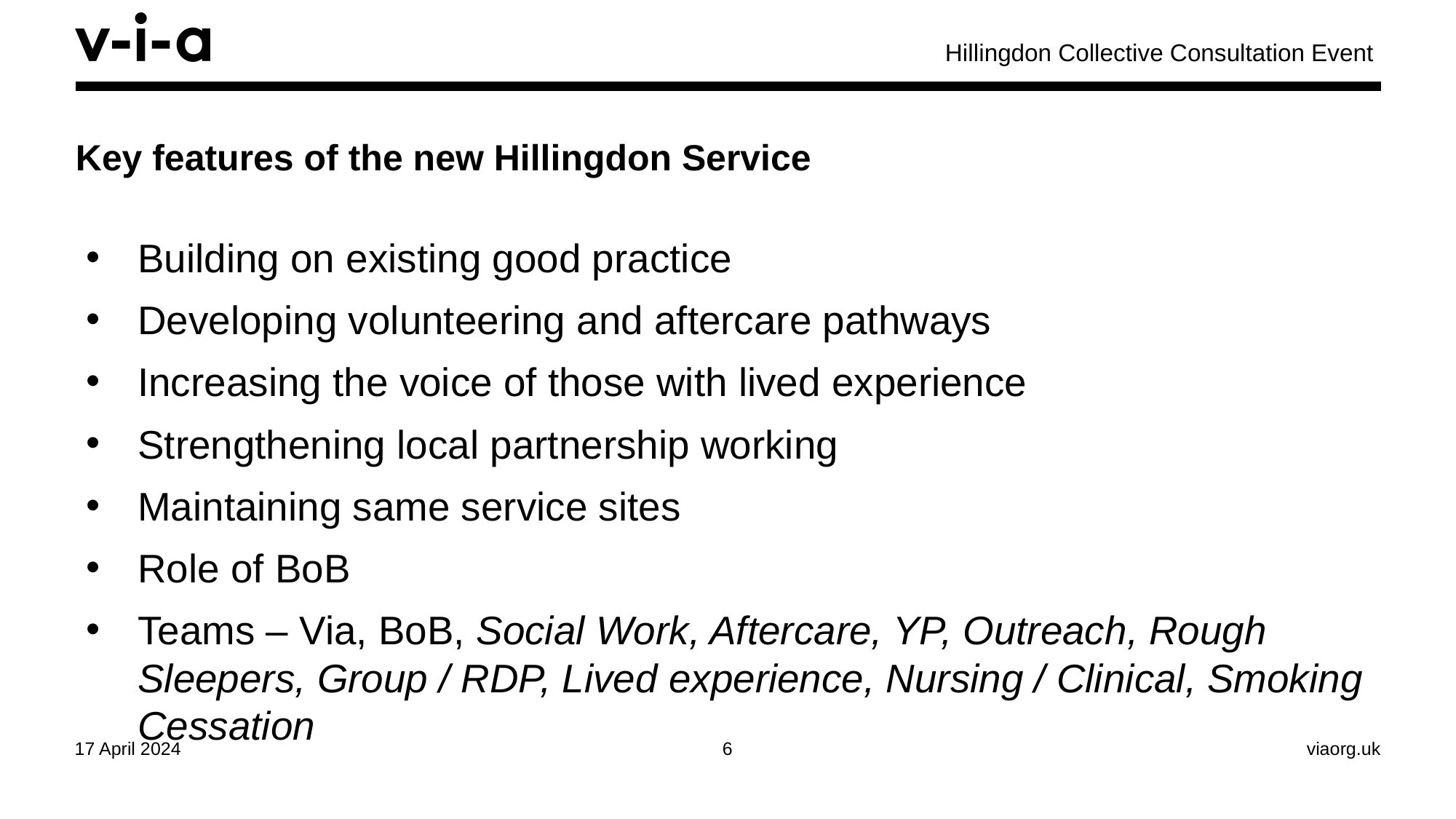

Hillingdon Collective Consultation Event
# Key features of the new Hillingdon Service

Building on existing good practice
Developing volunteering and aftercare pathways
Increasing the voice of those with lived experience
Strengthening local partnership working
Maintaining same service sites
Role of BoB
Teams – Via, BoB, Social Work, Aftercare, YP, Outreach, Rough Sleepers, Group / RDP, Lived experience, Nursing / Clinical, Smoking Cessation

17 April 2024
6